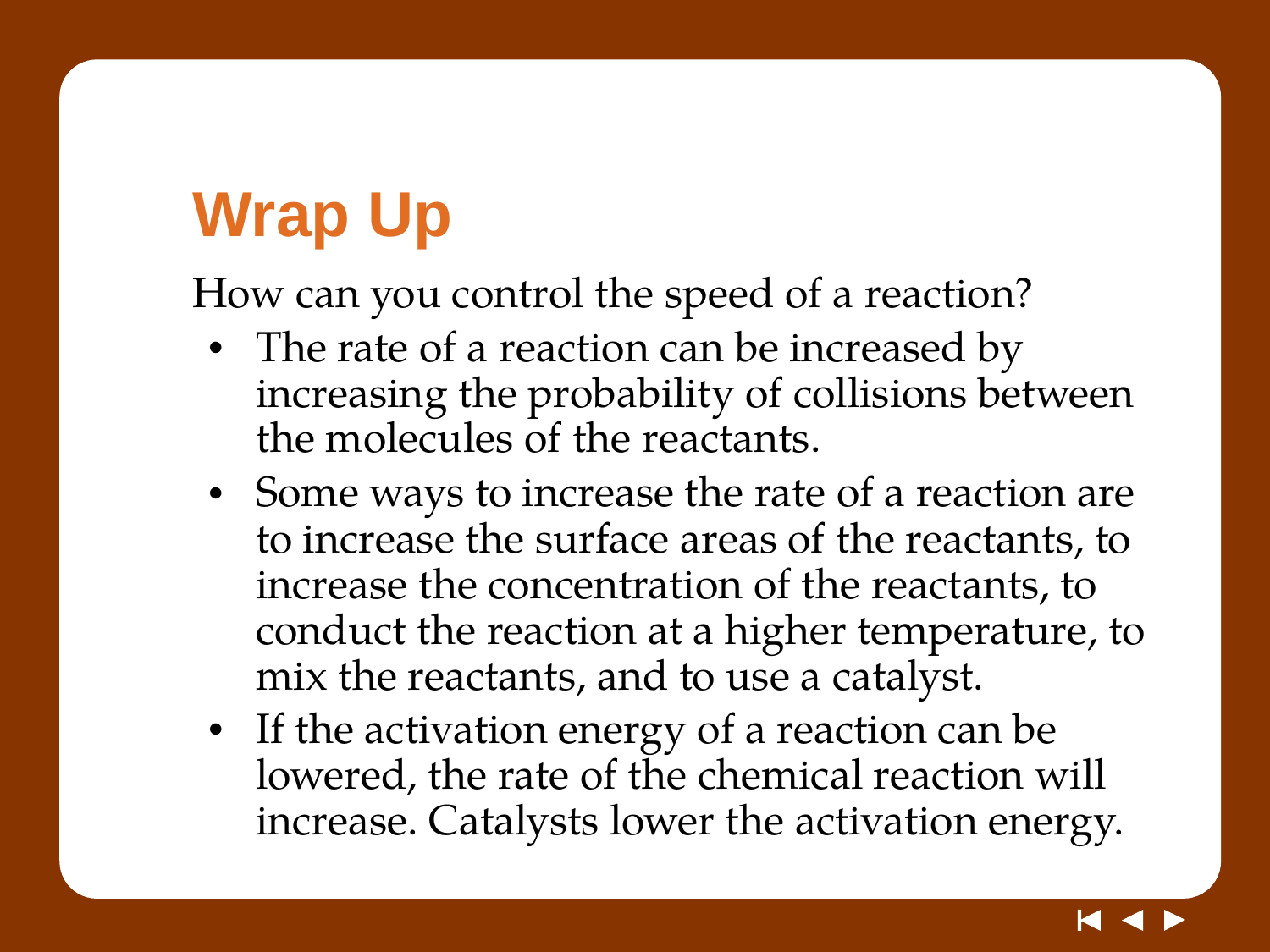

# Wrap Up
How can you control the speed of a reaction?
The rate of a reaction can be increased by increasing the probability of collisions between the molecules of the reactants.
Some ways to increase the rate of a reaction are to increase the surface areas of the reactants, to increase the concentration of the reactants, to conduct the reaction at a higher temperature, to mix the reactants, and to use a catalyst.
If the activation energy of a reaction can be lowered, the rate of the chemical reaction will increase. Catalysts lower the activation energy.